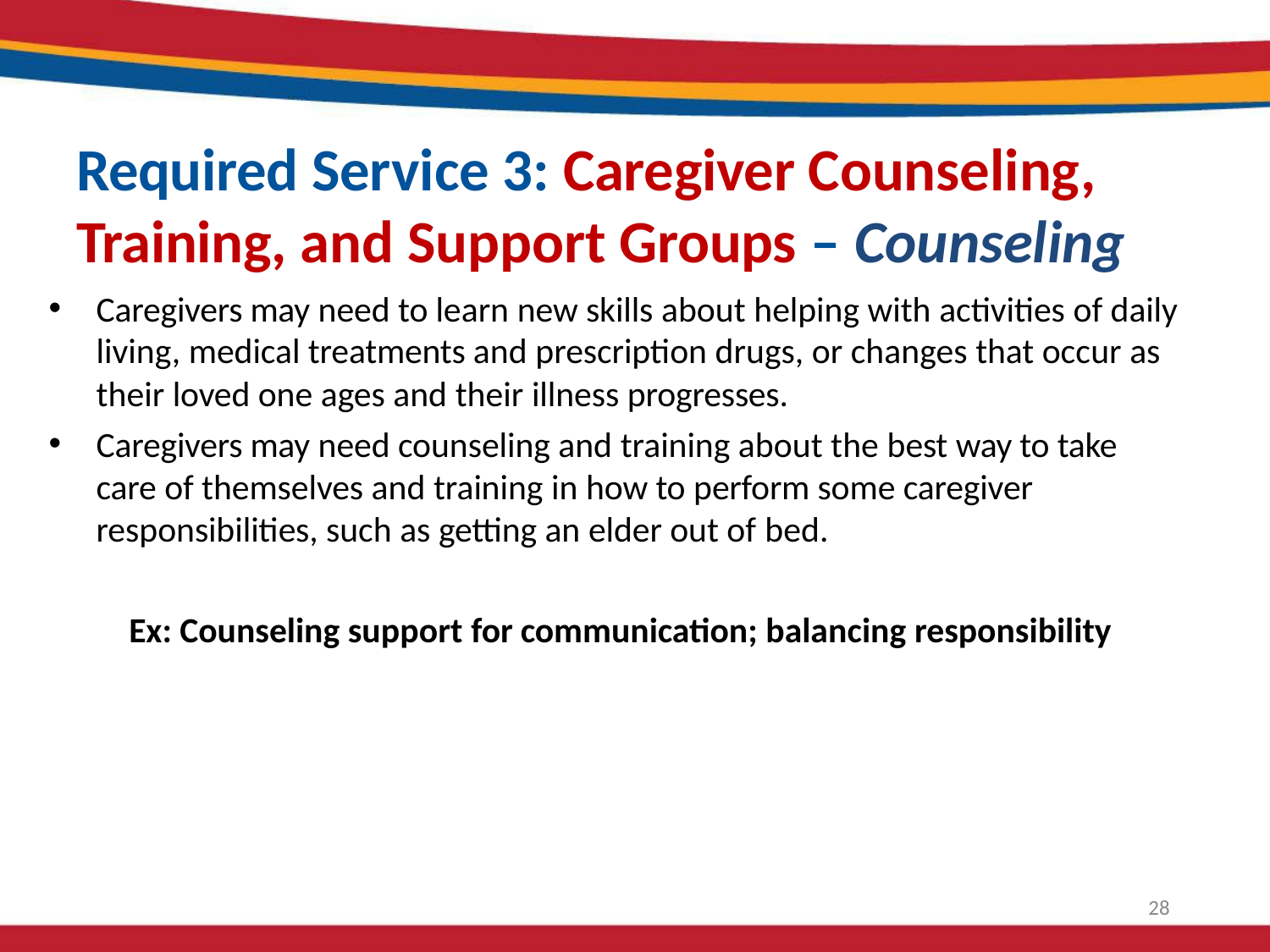

# Required Service 3: Caregiver Counseling,  Training, and Support Groups – Counseling
Caregivers may need to learn new skills about helping with activities of daily  living, medical treatments and prescription drugs, or changes that occur as  their loved one ages and their illness progresses.
Caregivers may need counseling and training about the best way to take  care of themselves and training in how to perform some caregiver  responsibilities, such as getting an elder out of bed.

Ex: Counseling support for communication; balancing responsibility
28